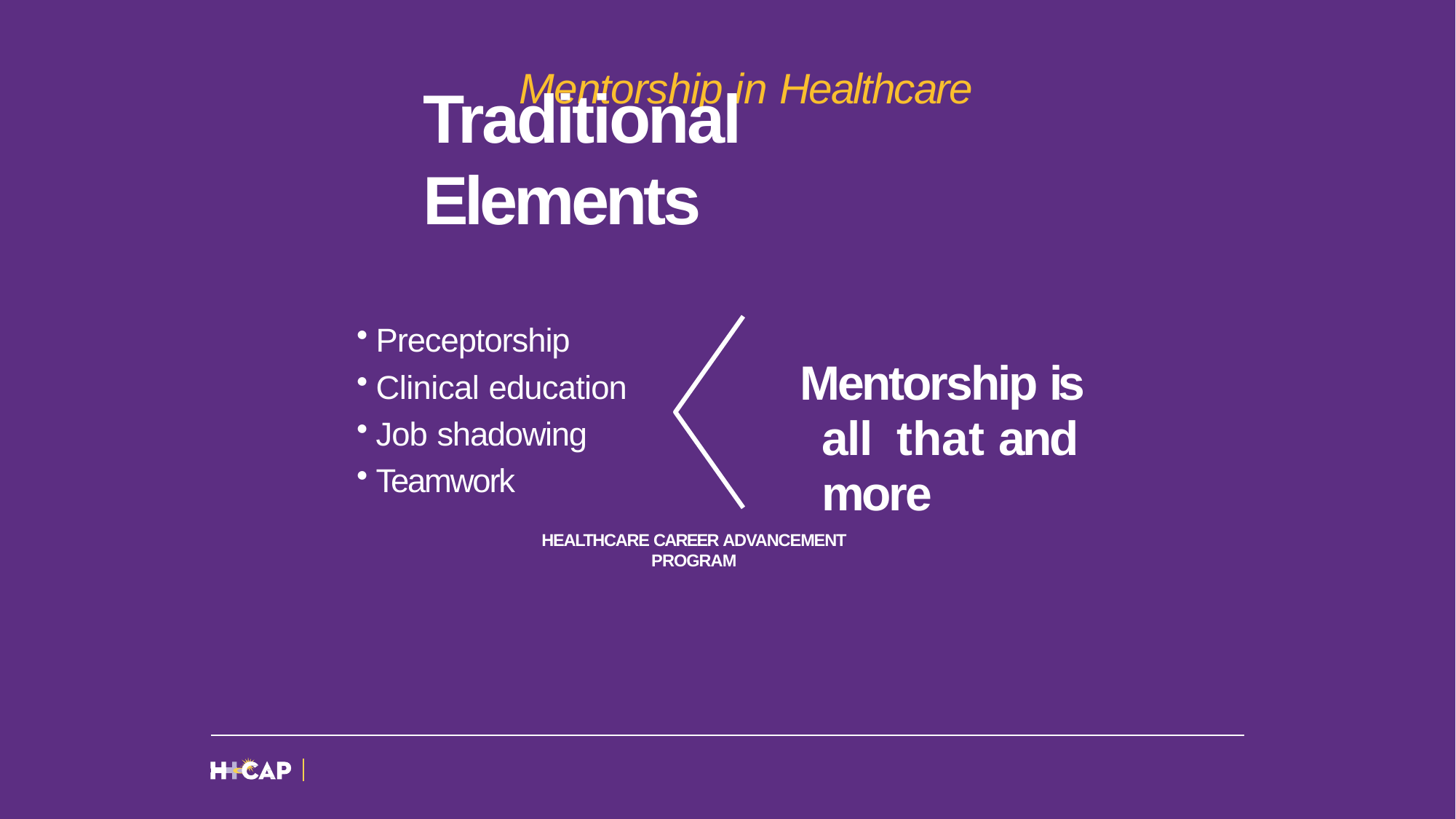

Mentorship in Healthcare
# Traditional Elements
Preceptorship
Clinical education
Job shadowing
Teamwork

Mentorship is all  that and more
HEALTHCARE CAREER ADVANCEMENT PROGRAM